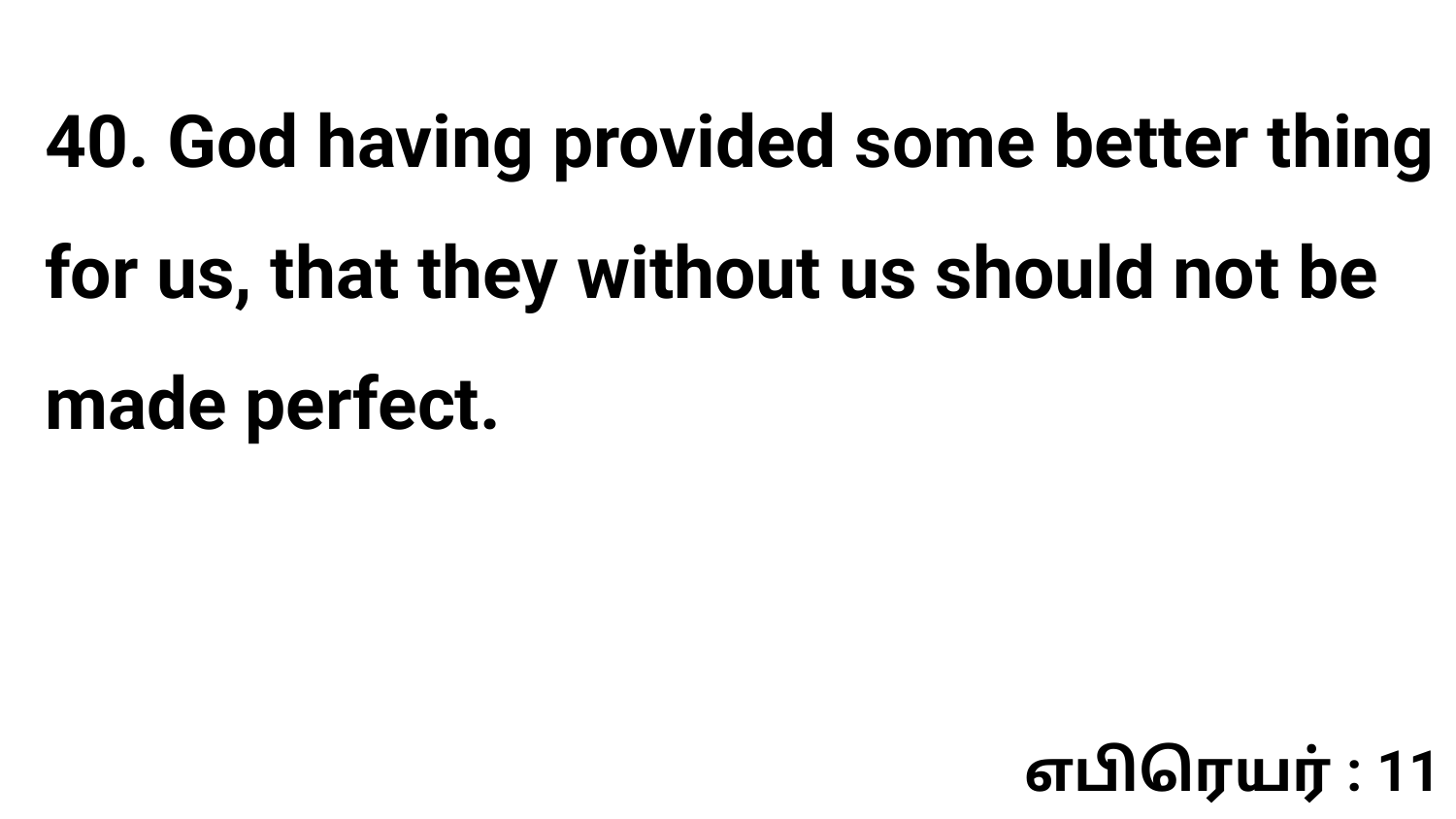

40. God having provided some better thing for us, that they without us should not be made perfect.
எபிரெயர் : 11